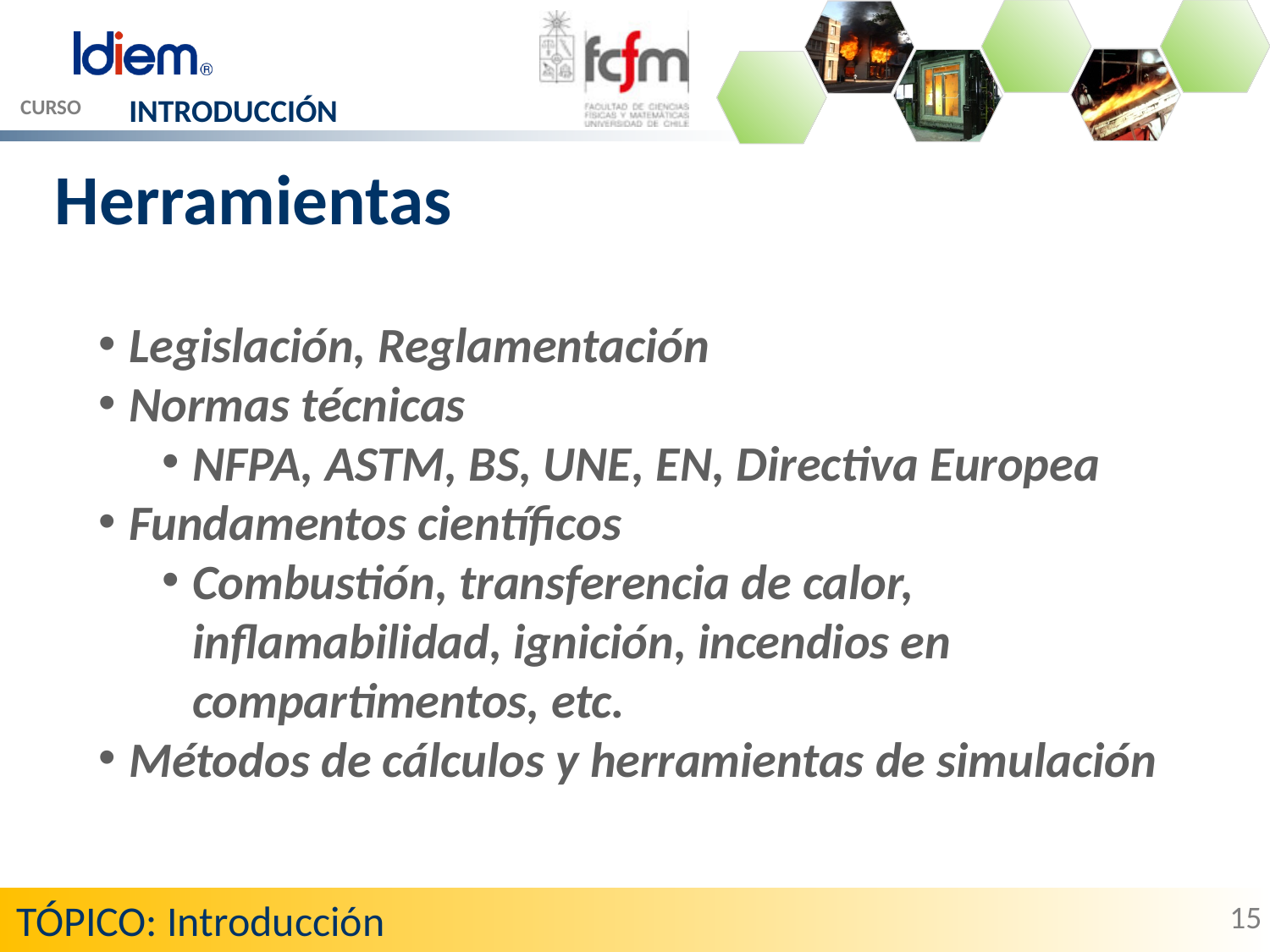

INTRODUCCIÓN
CURSO

Herramientas
Legislación, Reglamentación
Normas técnicas
NFPA, ASTM, BS, UNE, EN, Directiva Europea
Fundamentos científicos
Combustión, transferencia de calor, inflamabilidad, ignición, incendios en compartimentos, etc.
Métodos de cálculos y herramientas de simulación

TÓPICO: Introducción

15